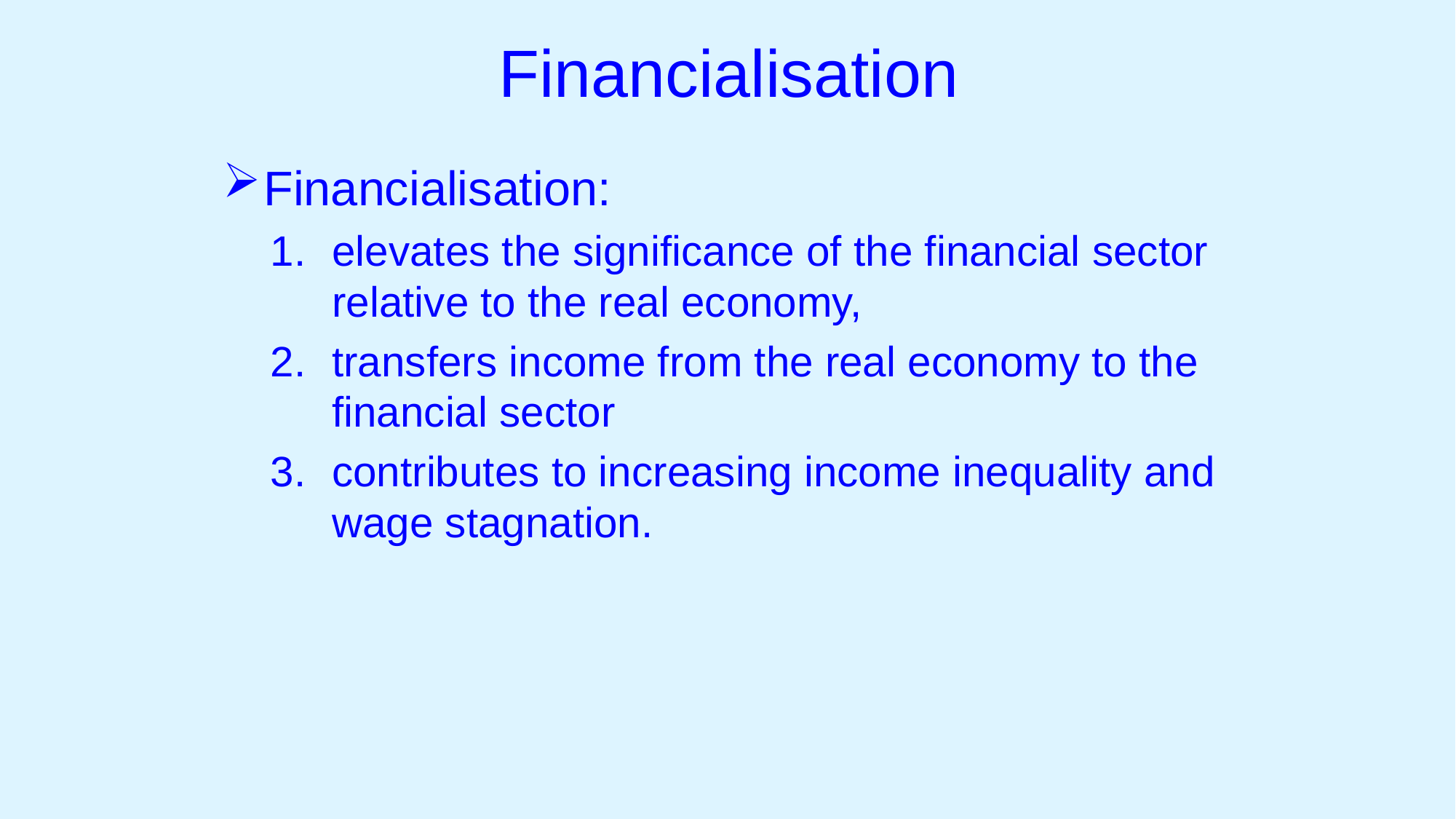

# Financialisation
Financialisation:
elevates the significance of the financial sector relative to the real economy,
transfers income from the real economy to the financial sector
contributes to increasing income inequality and wage stagnation.